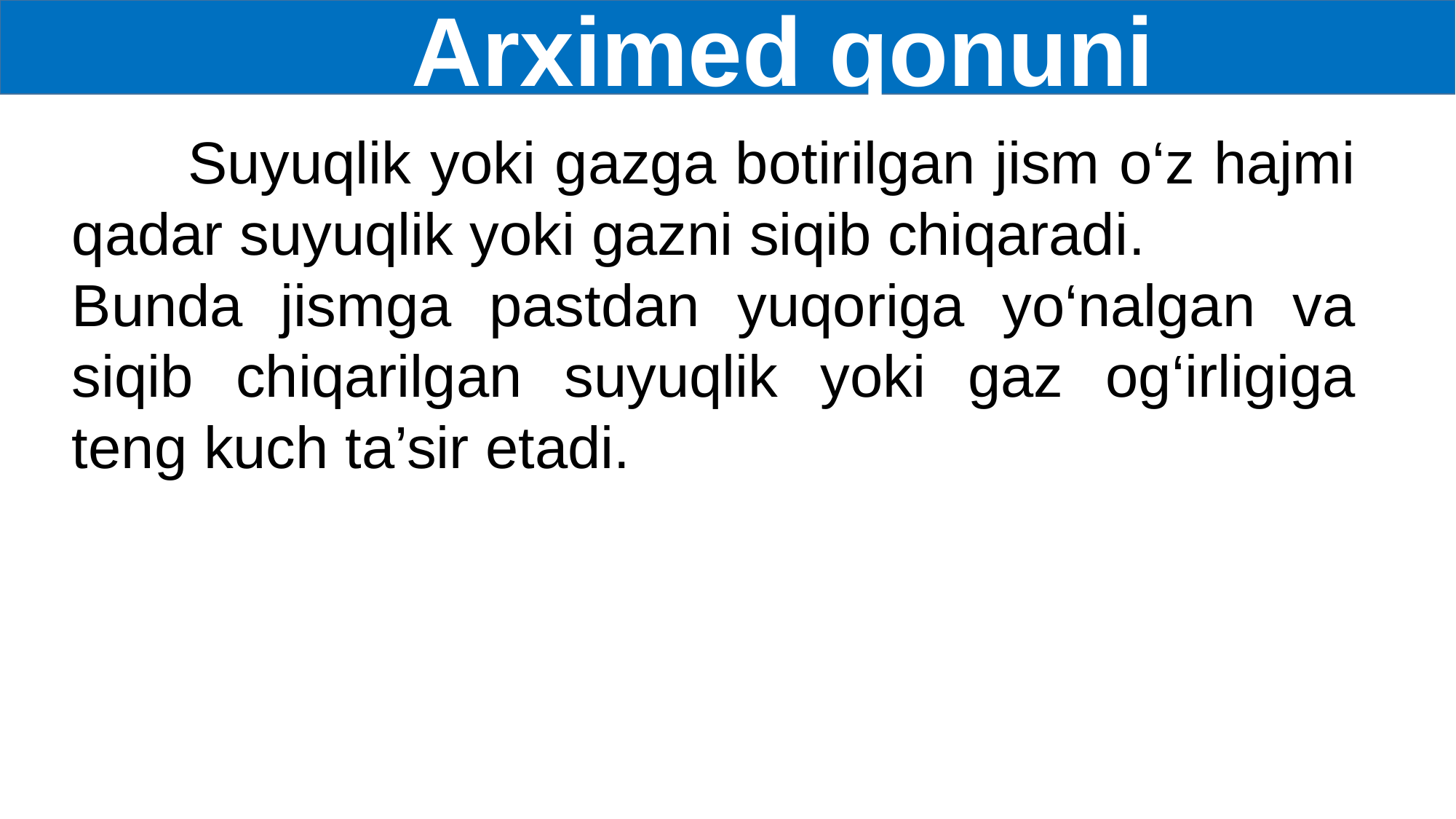

Arximed qonuni
      Suyuqlik yoki gazga botirilgan jism o‘z hajmi qadar suyuqlik yoki gazni siqib chiqaradi.
Bunda jismga pastdan yuqoriga yo‘nalgan va siqib chiqarilgan suyuqlik yoki gaz og‘irligiga teng kuch ta’sir etadi.